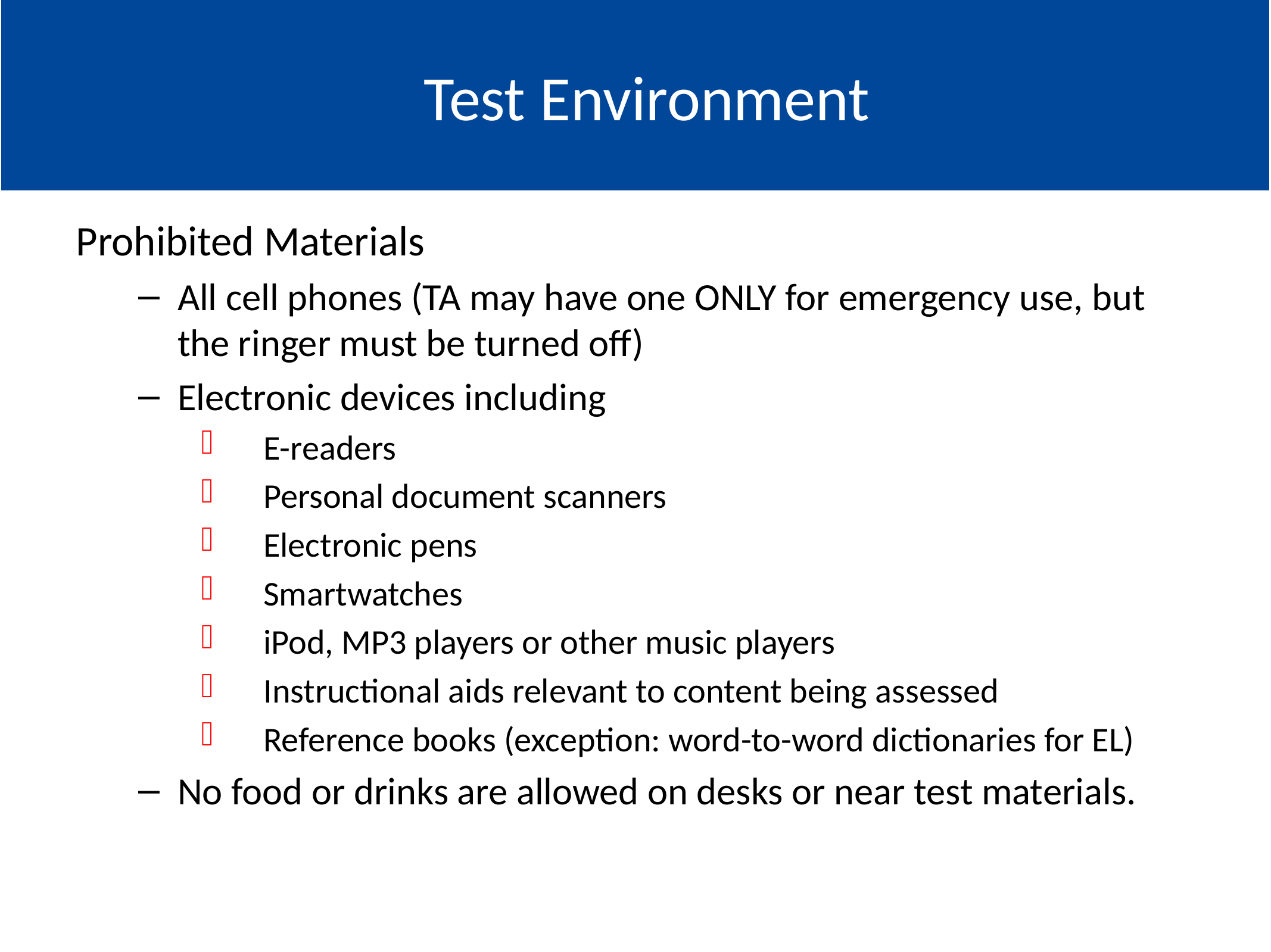

# Test Environment
Prohibited Materials
All cell phones (TA may have one ONLY for emergency use, but the ringer must be turned off)
Electronic devices including
E-readers
Personal document scanners
Electronic pens
Smartwatches
iPod, MP3 players or other music players
Instructional aids relevant to content being assessed
Reference books (exception: word-to-word dictionaries for EL)
No food or drinks are allowed on desks or near test materials.